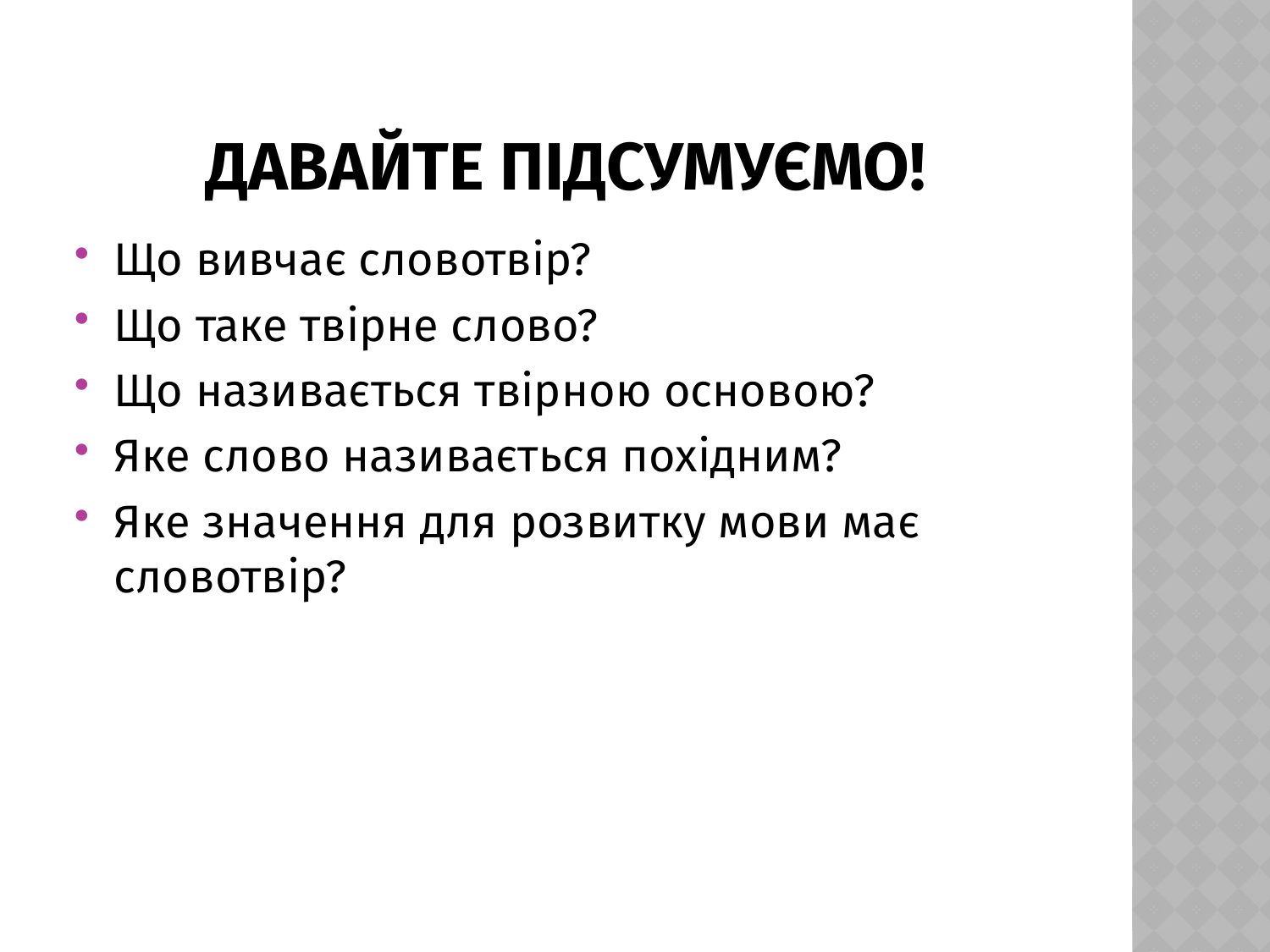

# Давайте підсумуємо!
Що вивчає словотвір?
Що таке твірне слово?
Що називається твірною основою?
Яке слово називається похідним?
Яке значення для розвитку мови має словотвір?